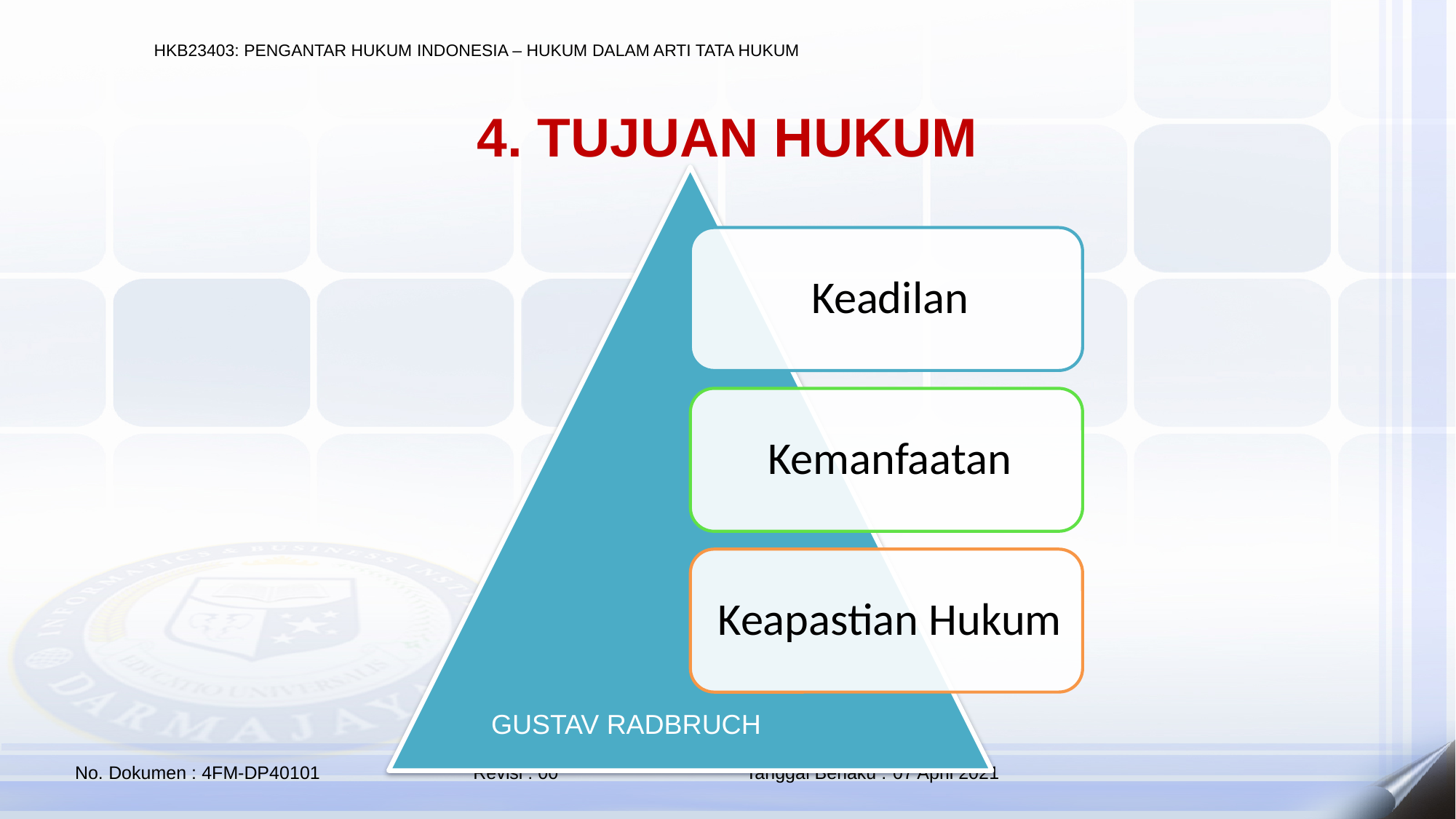

4. TUJUAN HUKUM
Keadilan
Kemanfaatan
Keapastian Hukum

GUSTAV RADBRUCH